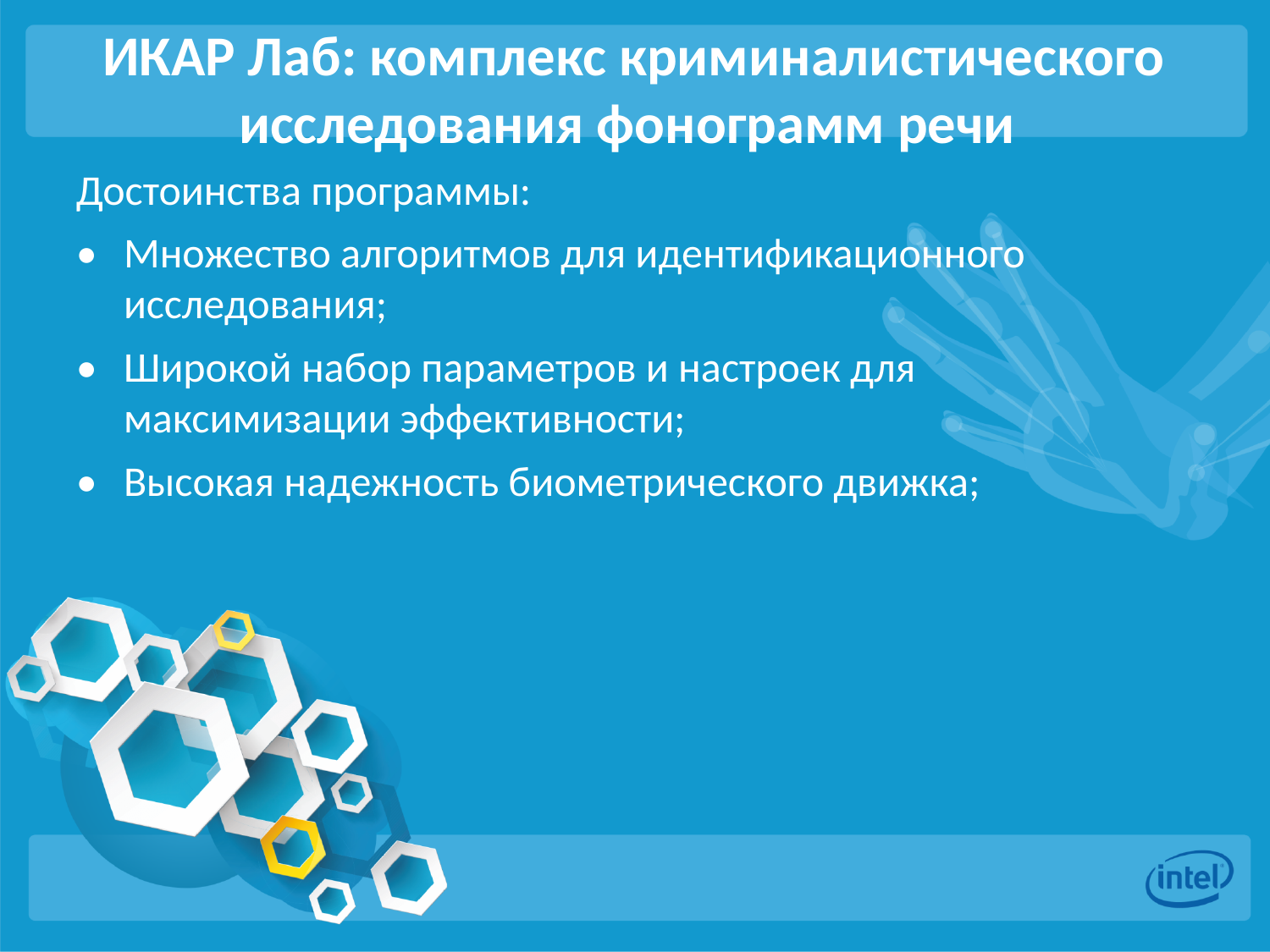

# ИКАР Лаб: комплекс криминалистического исследования фонограмм речи
Достоинства программы:
•	Множество алгоритмов для идентификационного исследования;
•	Широкой набор параметров и настроек для максимизации эффективности;
•	Высокая надежность биометрического движка;